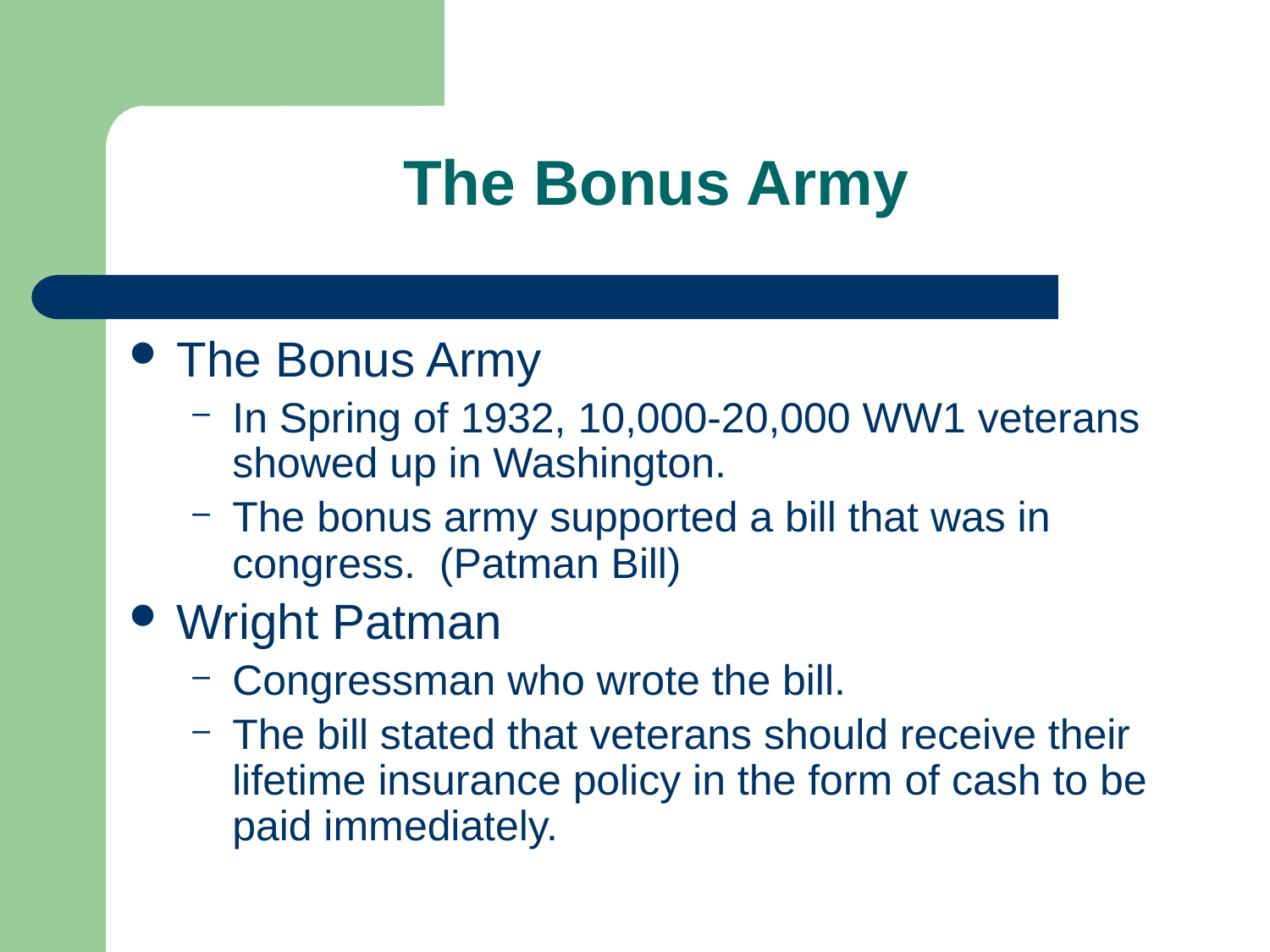

The Bonus Army
The Bonus Army
In Spring of 1932, 10,000-20,000 WW1 veterans showed up in Washington.
The bonus army supported a bill that was in congress.  (Patman Bill)
Wright Patman
Congressman who wrote the bill.
The bill stated that veterans should receive their lifetime insurance policy in the form of cash to be paid immediately.